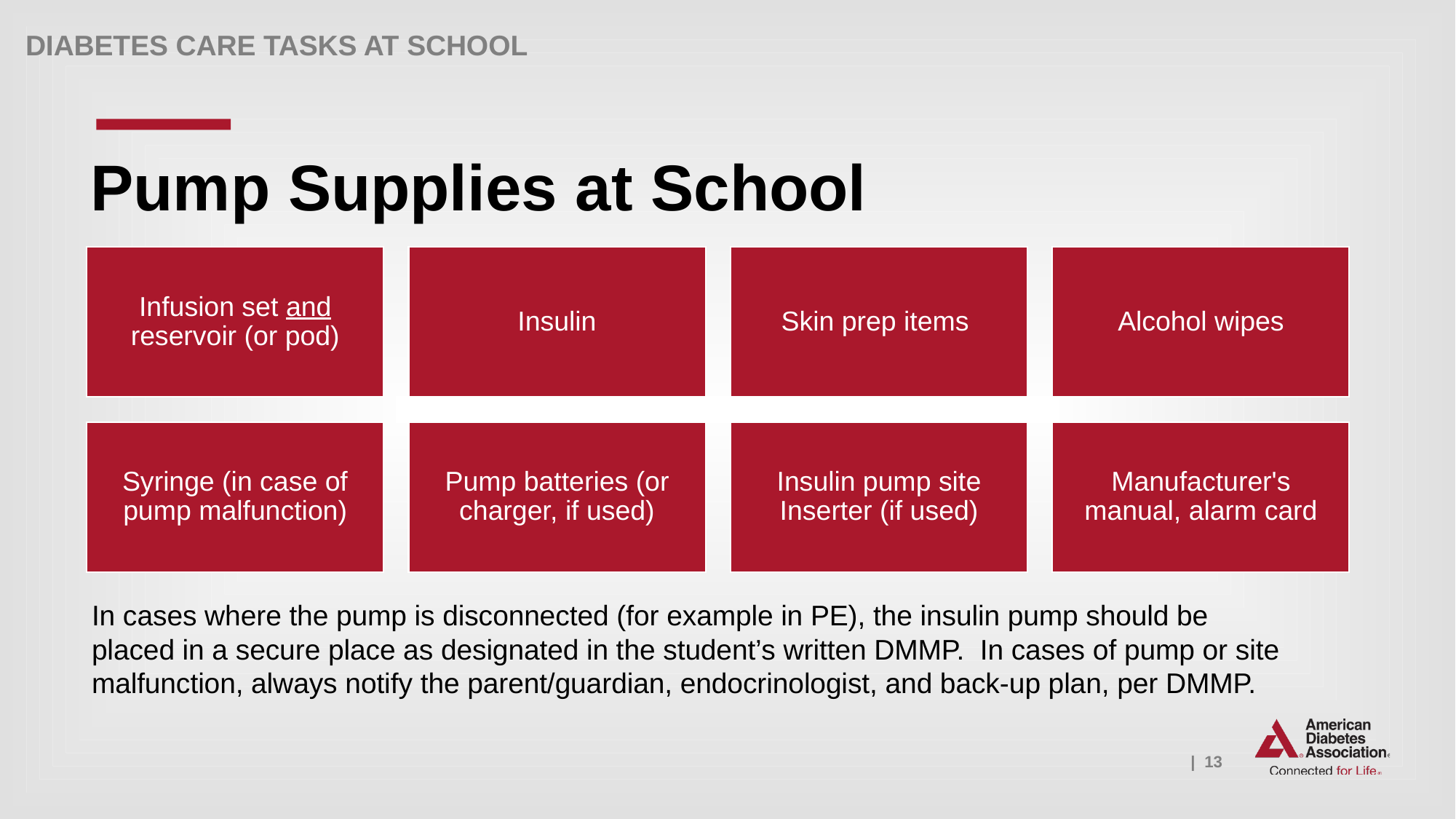

Pump Supplies at School
Infusion set and reservoir (or pod)
Insulin
Skin prep items
Alcohol wipes
Syringe (in case of pump malfunction)
Pump batteries (or charger, if used)
Insulin pump site Inserter (if used)
Manufacturer's manual, alarm card
In cases where the pump is disconnected (for example in PE), the insulin pump should be placed in a secure place as designated in the student’s written DMMP.  In cases of pump or site malfunction, always notify the parent/guardian, endocrinologist, and back-up plan, per DMMP.